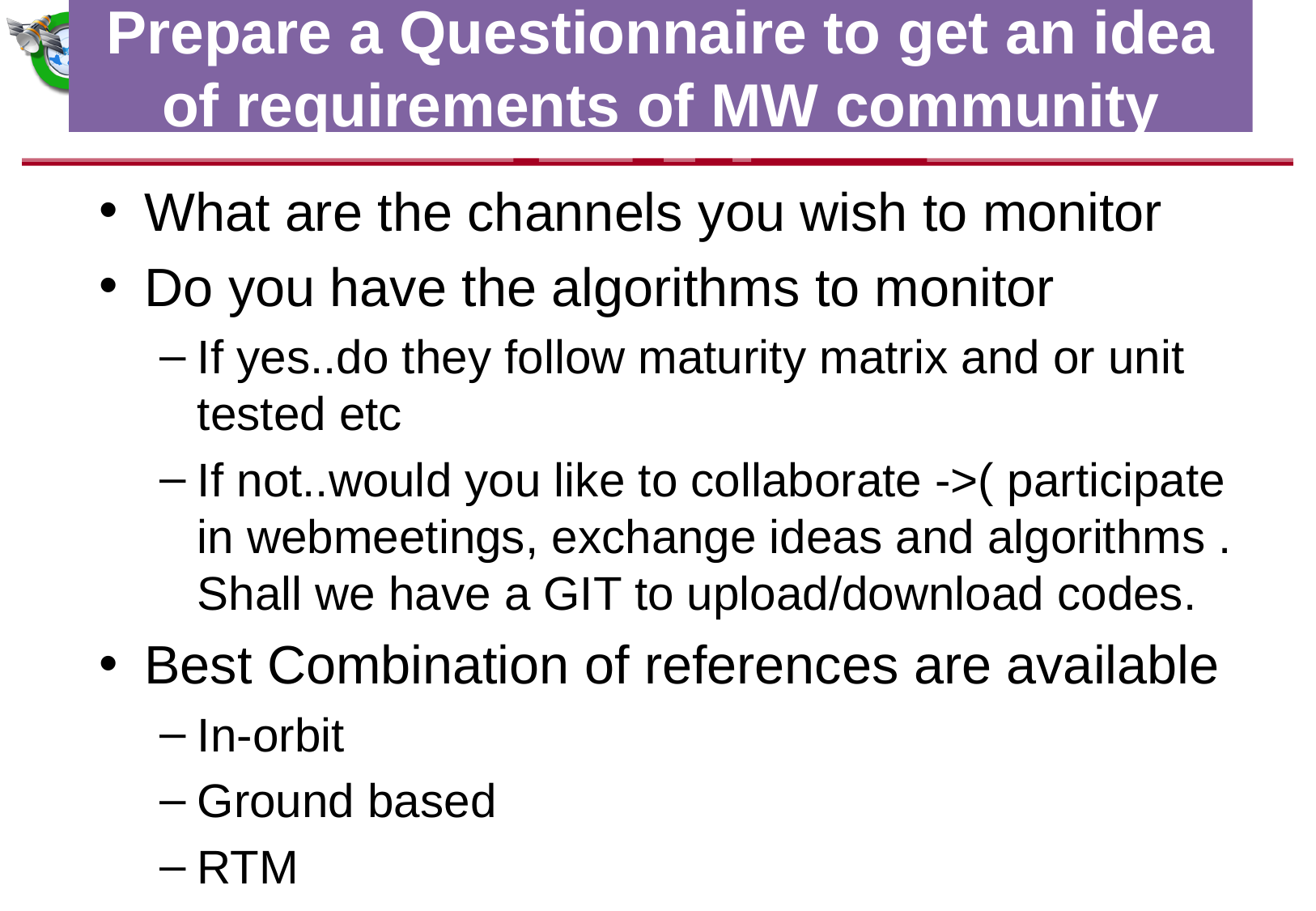

Prepare a Questionnaire to get an idea of requirements of MW community
#
What are the channels you wish to monitor
Do you have the algorithms to monitor
If yes..do they follow maturity matrix and or unit tested etc
If not..would you like to collaborate ->( participate in webmeetings, exchange ideas and algorithms . Shall we have a GIT to upload/download codes.
Best Combination of references are available
In-orbit
Ground based
RTM
RTM+GRUAN
COSMIC (GPS-RO)
Lunar